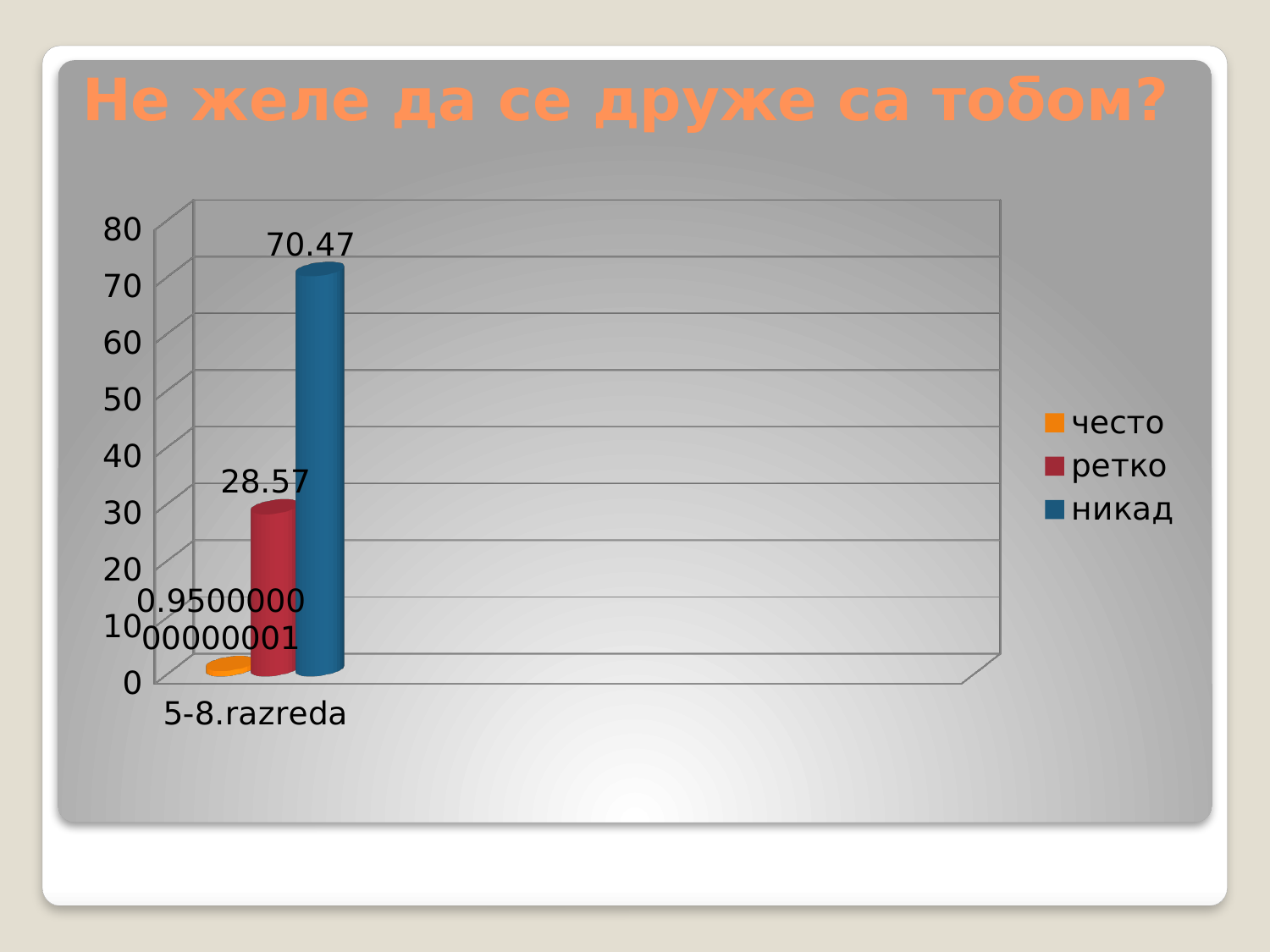

# Не желе да се друже са тобом?

[unsupported chart]